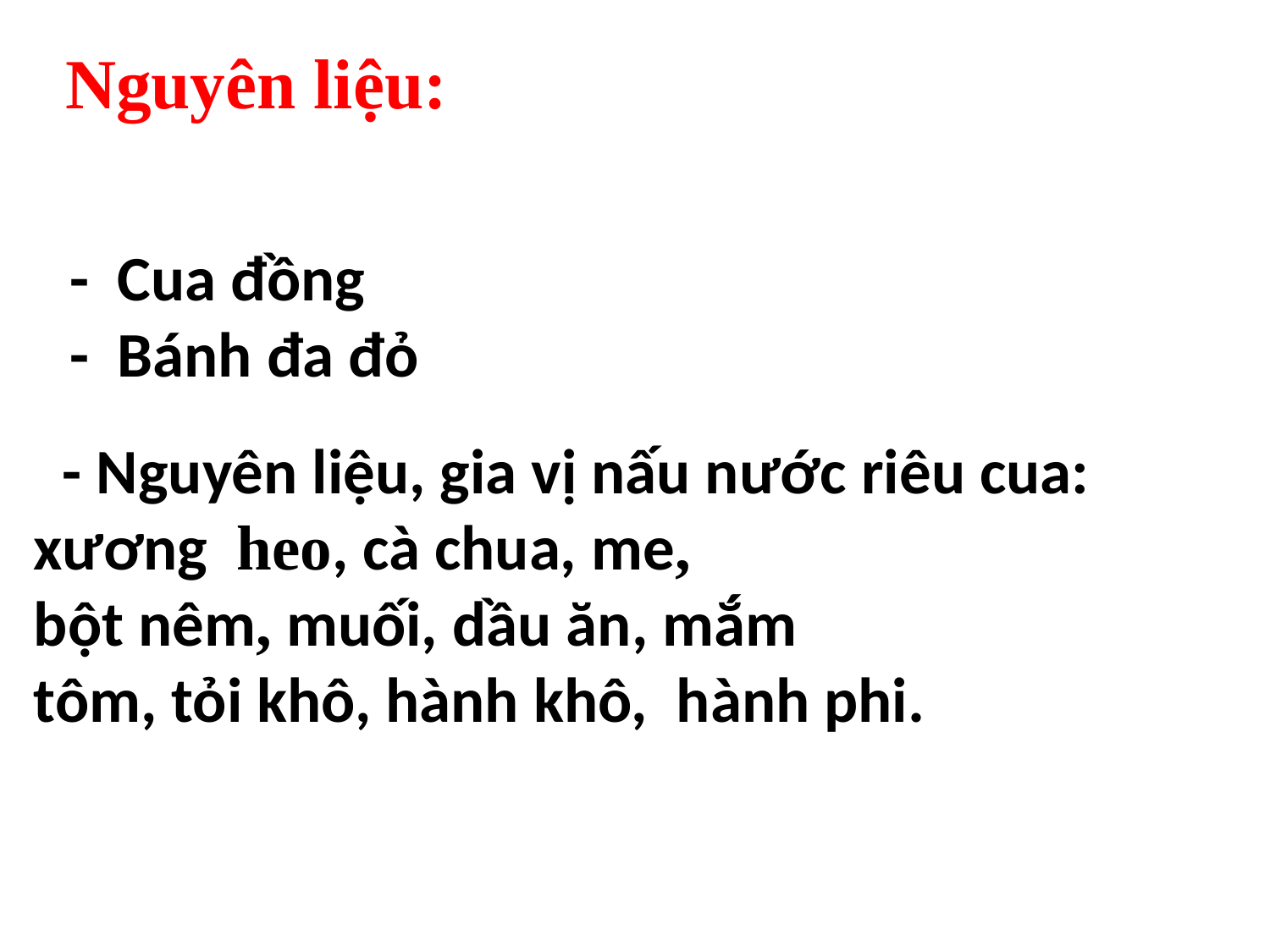

Nguyên liệu:
-  Cua đồng
-  Bánh đa đỏ
# - Nguyên liệu, gia vị nấu nước riêu cua:     xương  heo, cà chua, me,  bột nêm, muối, dầu ăn, mắm tôm, tỏi khô, hành khô,  hành phi.